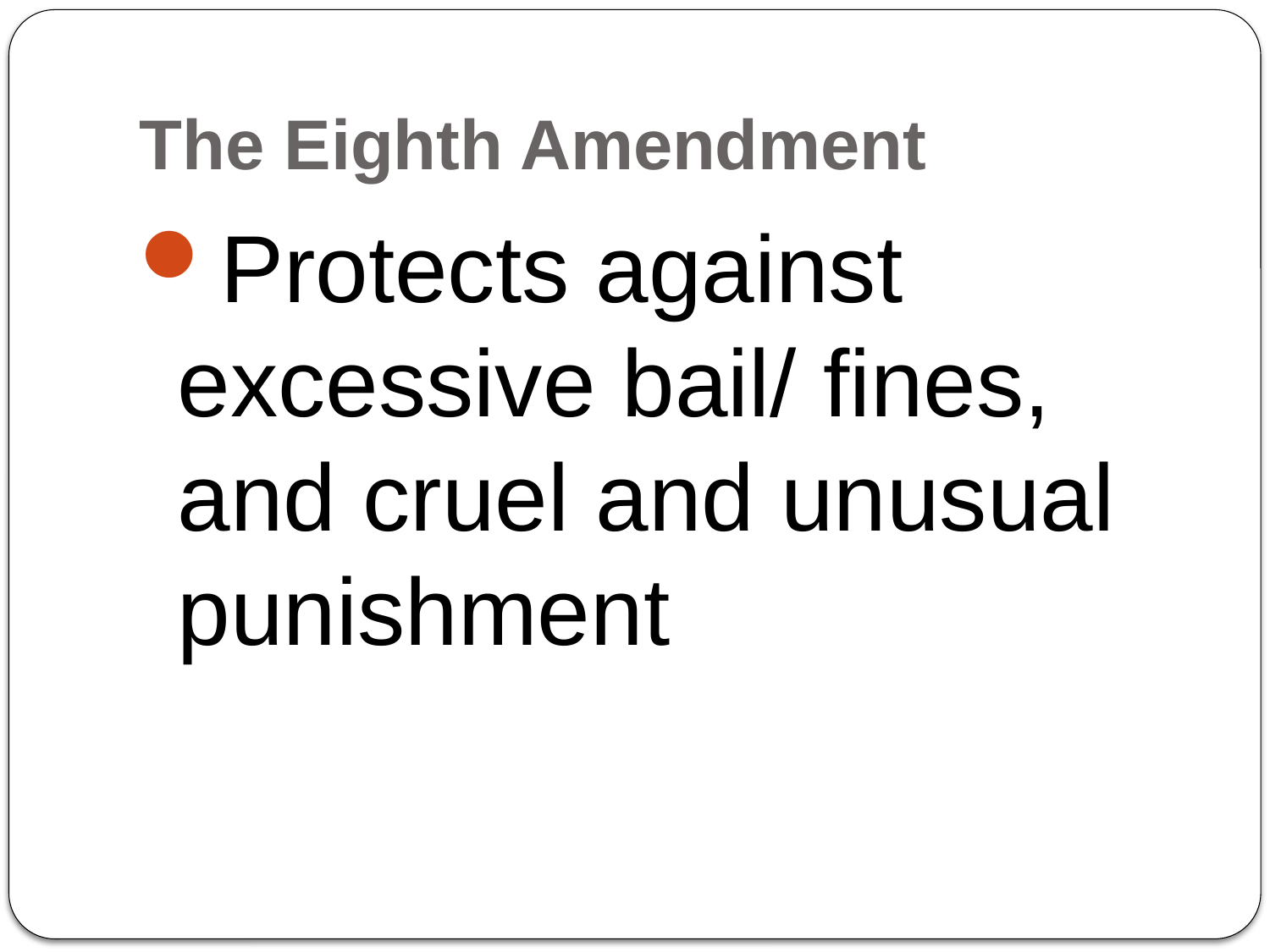

# The Eighth Amendment
Protects against excessive bail/ fines, and cruel and unusual punishment